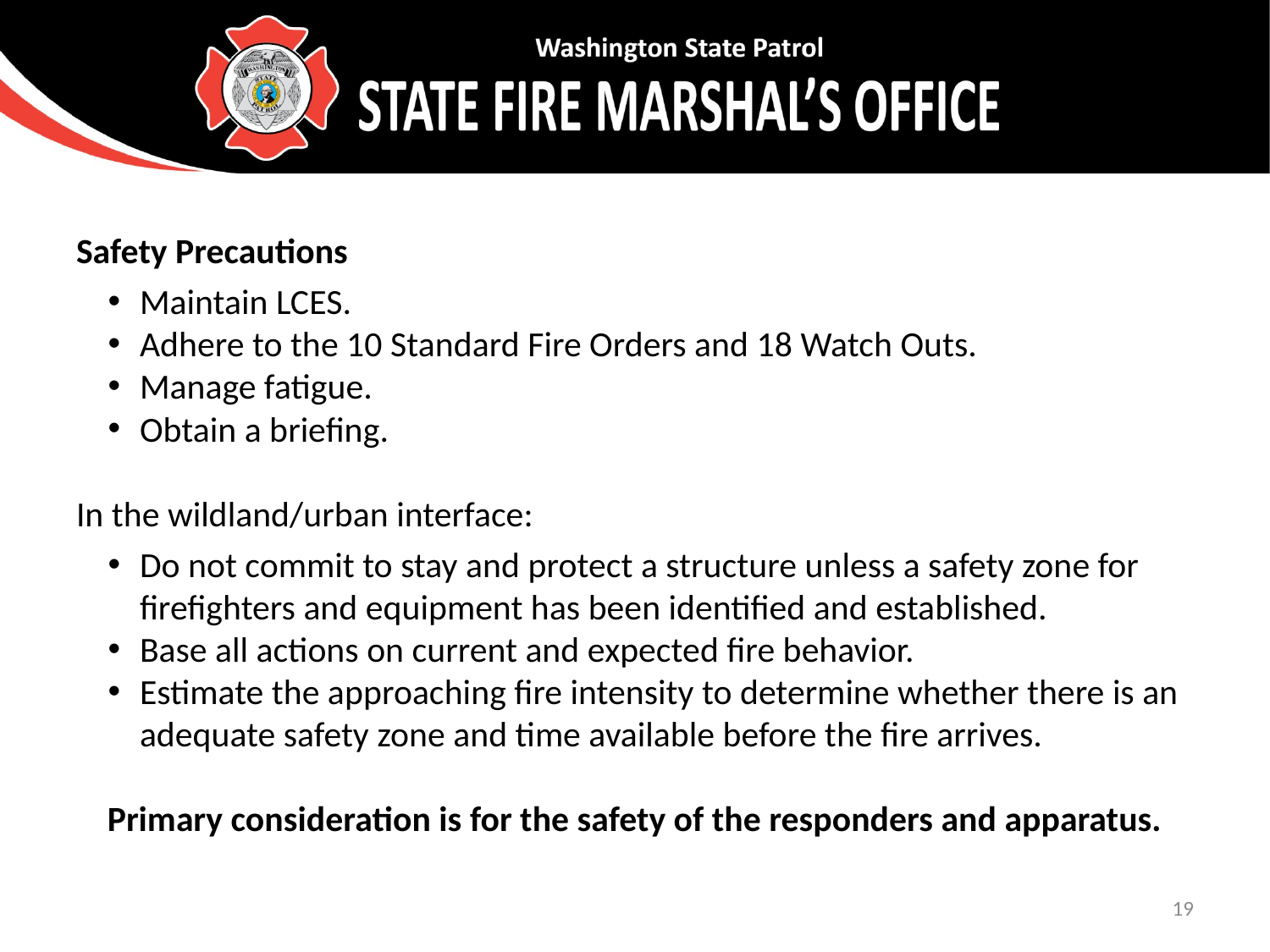

Safety Precautions
Maintain LCES.
Adhere to the 10 Standard Fire Orders and 18 Watch Outs.
Manage fatigue.
Obtain a briefing.

In the wildland/urban interface:
Do not commit to stay and protect a structure unless a safety zone for firefighters and equipment has been identified and established.
Base all actions on current and expected fire behavior.
Estimate the approaching fire intensity to determine whether there is an adequate safety zone and time available before the fire arrives.

Primary consideration is for the safety of the responders and apparatus.
19